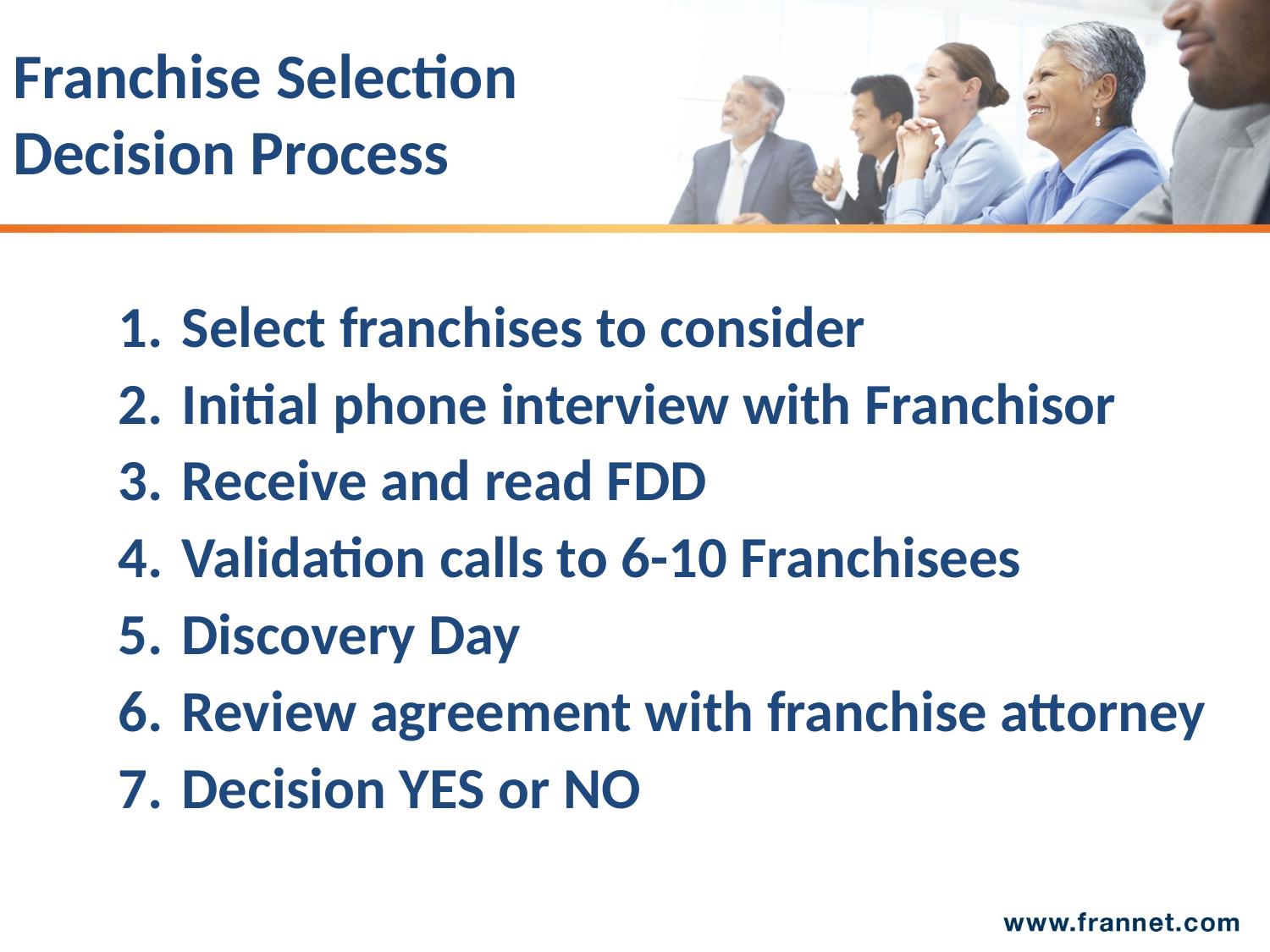

# Franchise Selection Decision Process
Select franchises to consider
Initial phone interview with Franchisor
Receive and read FDD
Validation calls to 6-10 Franchisees
Discovery Day
Review agreement with franchise attorney
Decision YES or NO